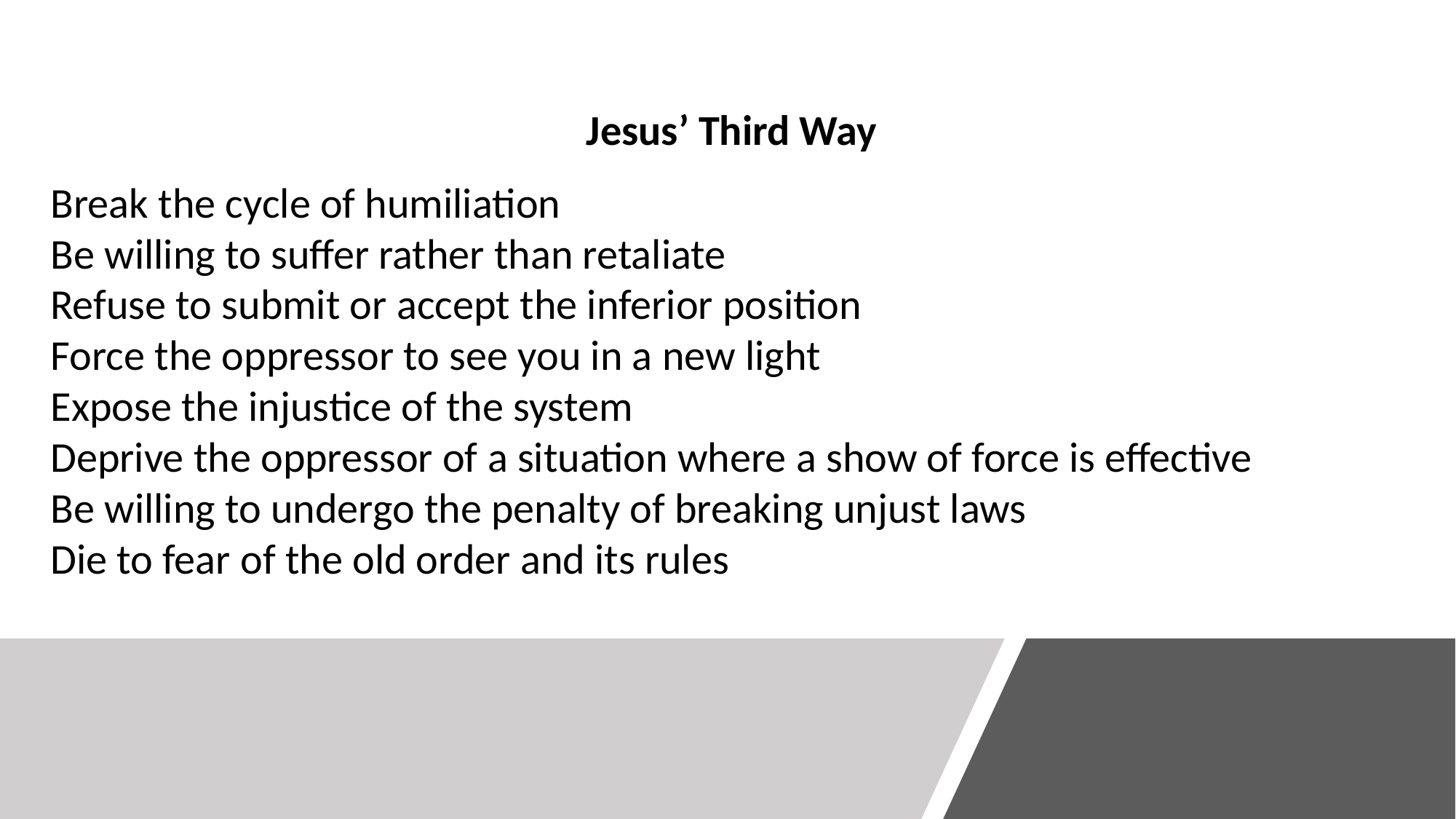

Jesus’ Third Way

Break the cycle of humiliation
Be willing to suffer rather than retaliate
Refuse to submit or accept the inferior position
Force the oppressor to see you in a new light
Expose the injustice of the system
Deprive the oppressor of a situation where a show of force is effective
Be willing to undergo the penalty of breaking unjust laws
Die to fear of the old order and its rules